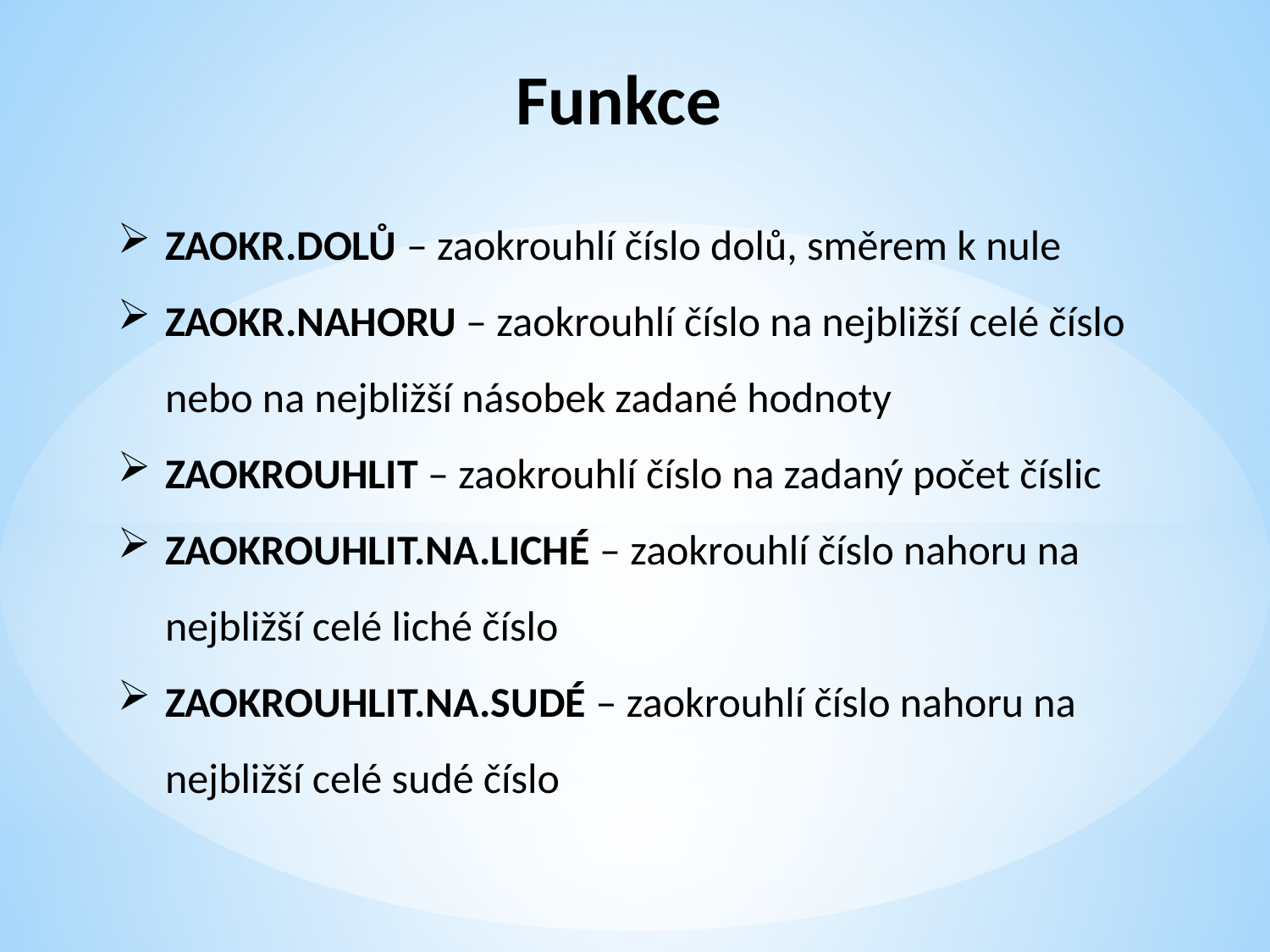

Funkce
ZAOKR.DOLŮ – zaokrouhlí číslo dolů, směrem k nule
ZAOKR.NAHORU – zaokrouhlí číslo na nejbližší celé číslo nebo na nejbližší násobek zadané hodnoty
ZAOKROUHLIT – zaokrouhlí číslo na zadaný počet číslic
ZAOKROUHLIT.NA.LICHÉ – zaokrouhlí číslo nahoru na nejbližší celé liché číslo
ZAOKROUHLIT.NA.SUDÉ – zaokrouhlí číslo nahoru na nejbližší celé sudé číslo